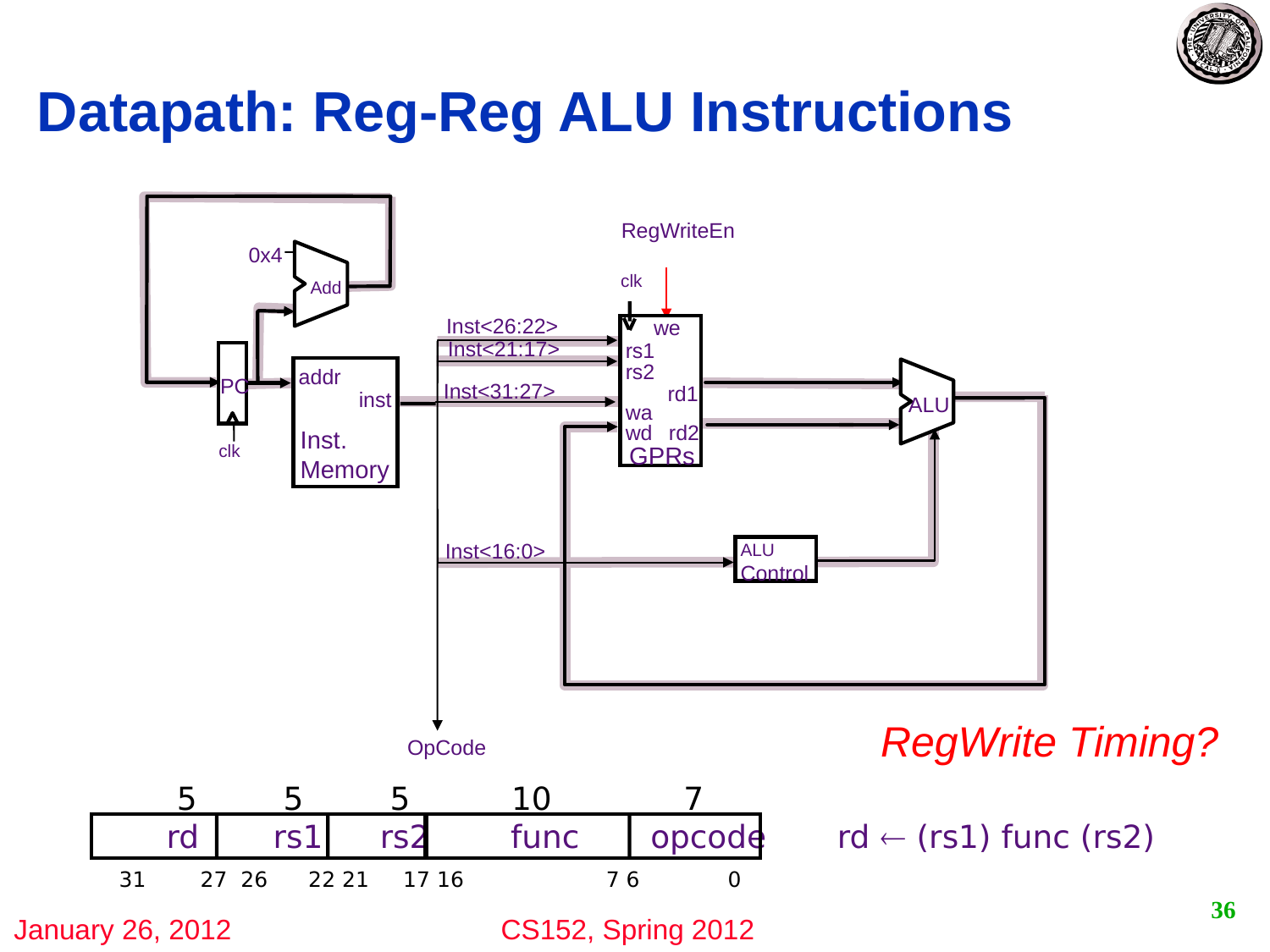

# Datapath: Reg-Reg ALU Instructions

0x4

Add

addr

inst
Inst.
Memory
PC

clk

RegWriteEn
clk

we

rs1
rs2
rd1
wa
wd
rd2
GPRs
Inst<26:22>
Inst<21:17>

ALU

Inst<31:27>

Inst<16:0>
ALU
Control

OpCode

RegWrite Timing?
     5	   5	 5          10             7
    rd	  rs1	rs2        func       opcode       rd ← (rs1) func (rs2)

31        27  26      22 21     17 16                     7 6             0
36